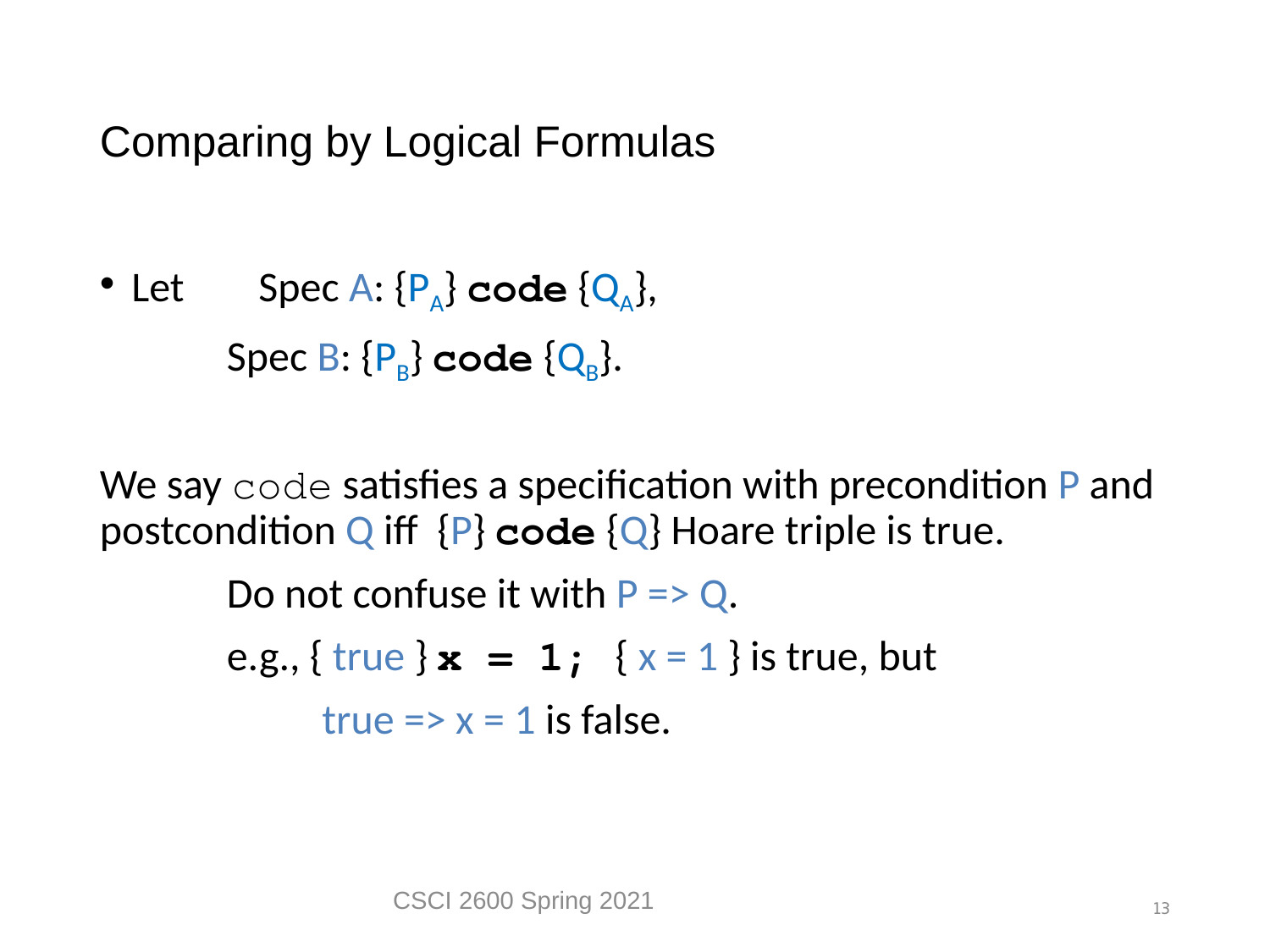

# Comparing by Logical Formulas
Let 	Spec A: {PA} code {QA},
	Spec B: {PB} code {QB}.

We say code satisfies a specification with precondition P and postcondition Q iff  {P} code {Q} Hoare triple is true.
	Do not confuse it with P => Q.
	e.g., { true } x = 1; { x = 1 } is true, but
	          true => x = 1 is false.

CSCI 2600 Spring 2021
13